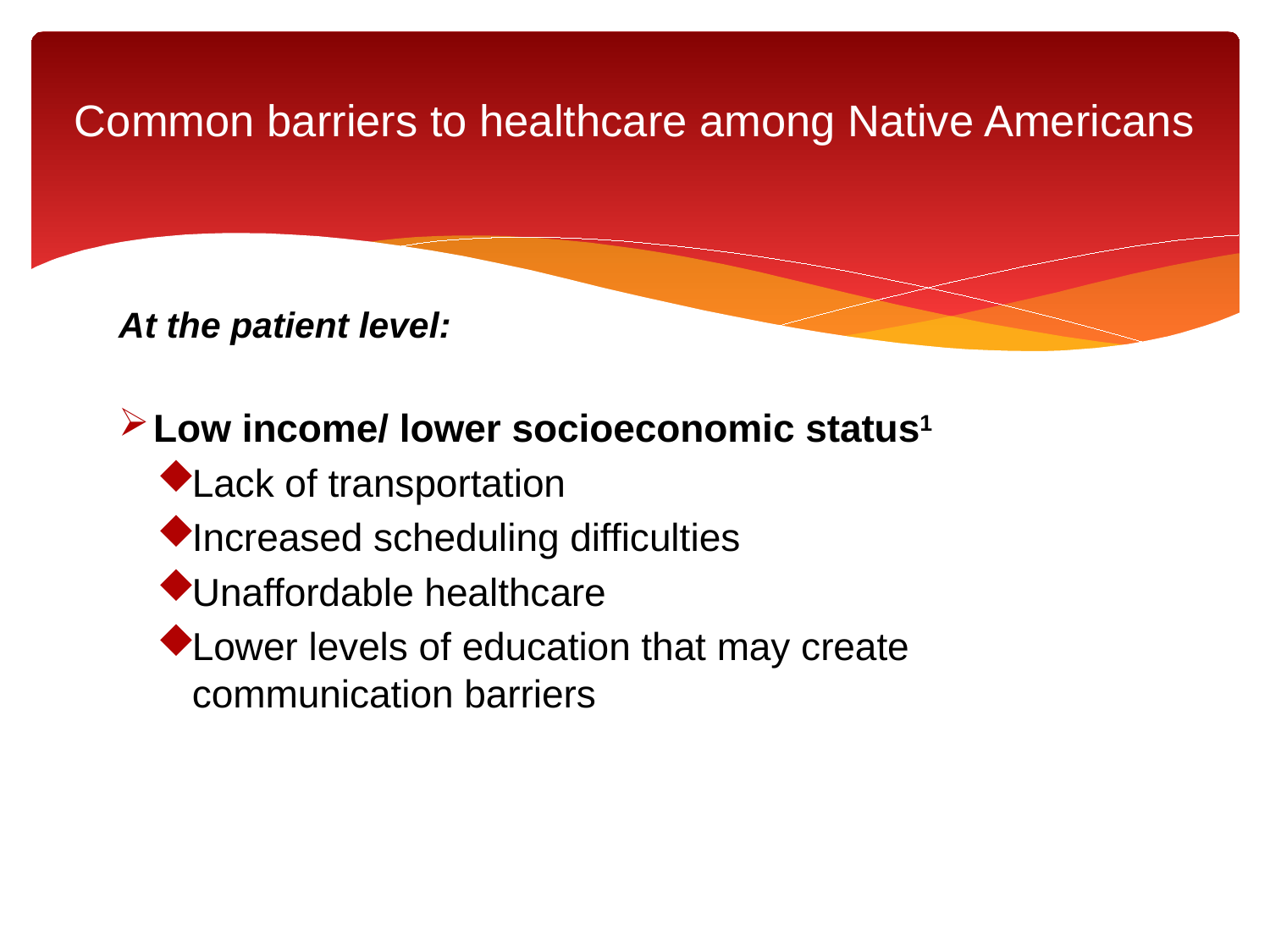

# Common barriers to healthcare among Native Americans

At the patient level:

Low income/ lower socioeconomic status1
Lack of transportation
Increased scheduling difficulties
Unaffordable healthcare
Lower levels of education that may create communication barriers